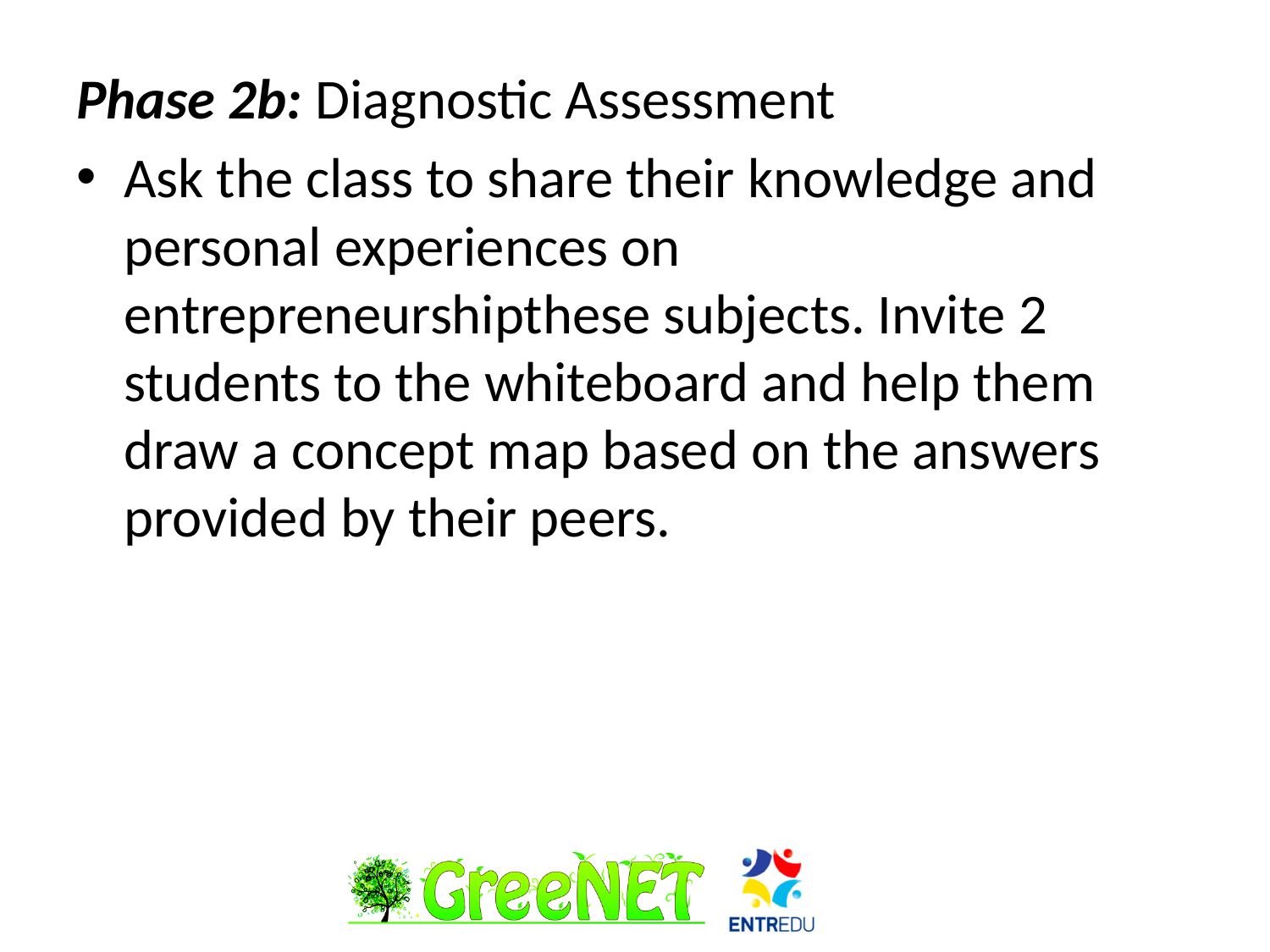

Phase 2b: Diagnostic Assessment
Ask the class to share their knowledge and personal experiences on entrepreneurshipthese subjects. Invite 2 students to the whiteboard and help them draw a concept map based on the answers provided by their peers.